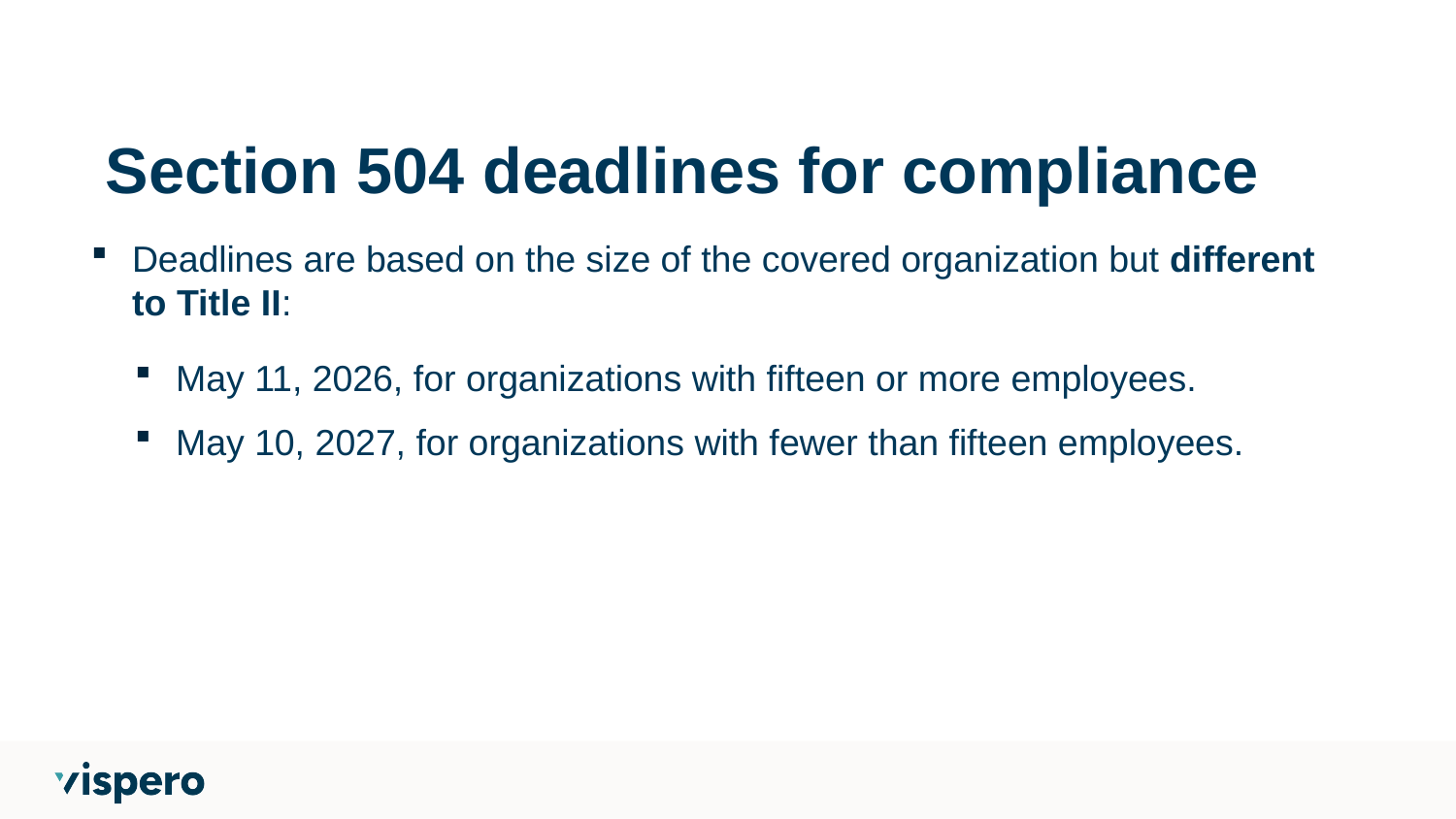

# Section 504 deadlines for compliance
Deadlines are based on the size of the covered organization but different to Title II:
May 11, 2026, for organizations with fifteen or more employees.
May 10, 2027, for organizations with fewer than fifteen employees.